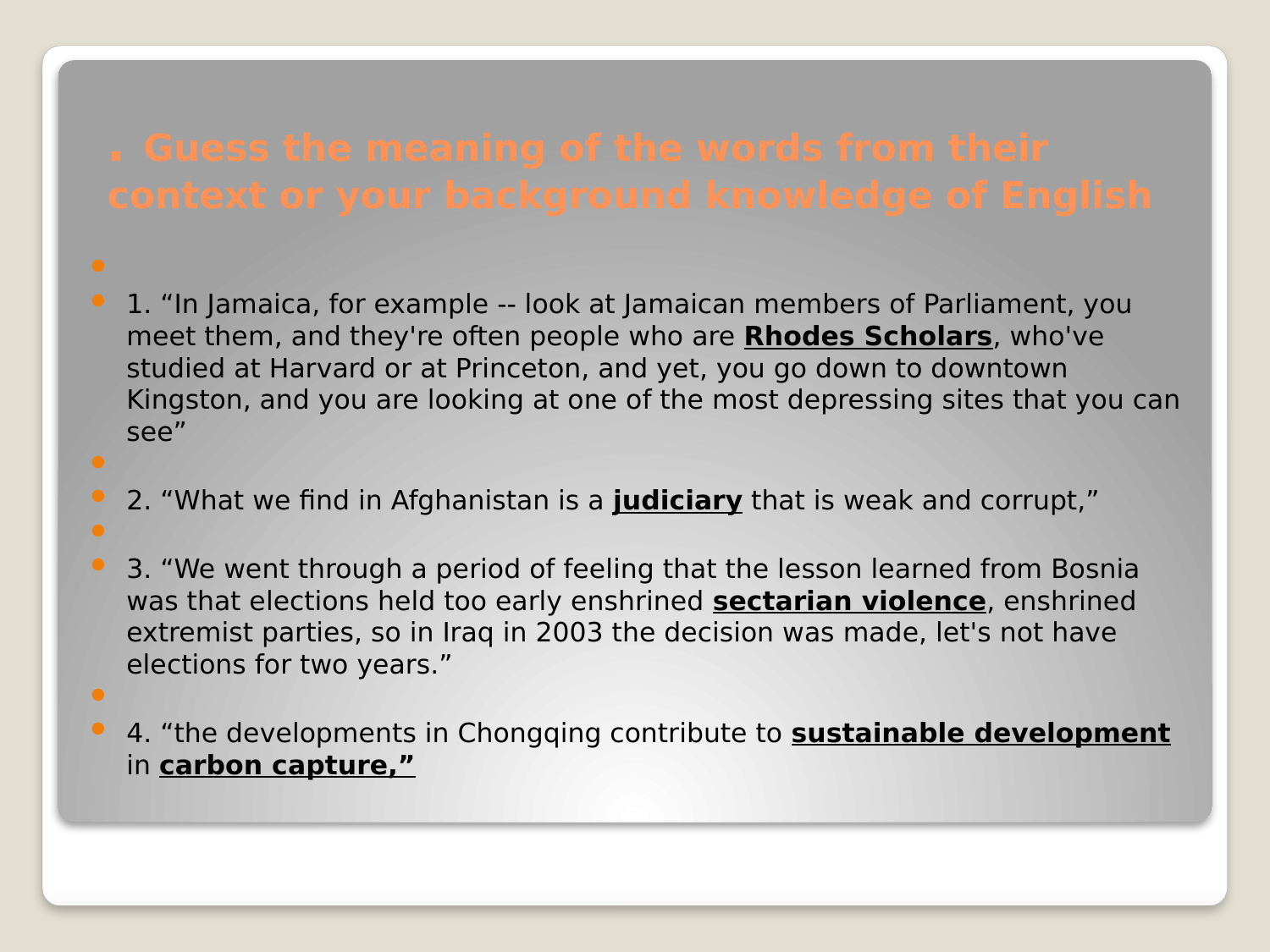

# . Guess the meaning of the words from their context or your background knowledge of English

1. “In Jamaica, for example -- look at Jamaican members of Parliament, you meet them, and they're often people who are Rhodes Scholars, who've studied at Harvard or at Princeton, and yet, you go down to downtown Kingston, and you are looking at one of the most depressing sites that you can see”

2. “What we find in Afghanistan is a judiciary that is weak and corrupt,”

3. “We went through a period of feeling that the lesson learned from Bosnia was that elections held too early enshrined sectarian violence, enshrined extremist parties, so in Iraq in 2003 the decision was made, let's not have elections for two years.”

4. “the developments in Chongqing contribute to sustainable development in carbon capture,”